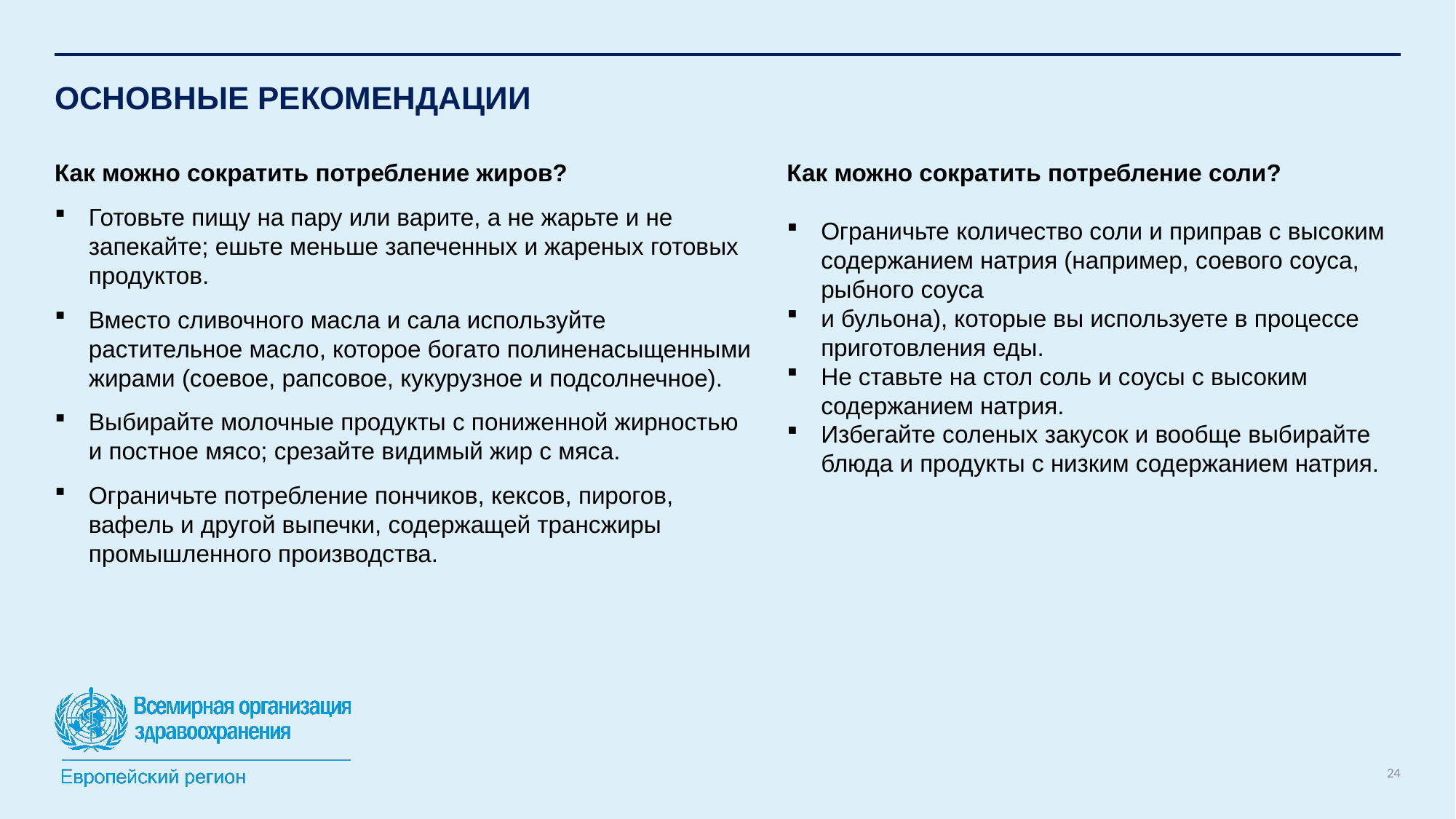

# ОСНОВНЫЕ РЕКОМЕНДАЦИИ
Как можно сократить потребление жиров?
Готовьте пищу на пару или варите, а не жарьте и не запекайте; ешьте меньше запеченных и жареных готовых продуктов.
Вместо сливочного масла и сала используйте растительное масло, которое богато полиненасыщенными жирами (соевое, рапсовое, кукурузное и подсолнечное).
Выбирайте молочные продукты с пониженной жирностью и постное мясо; срезайте видимый жир с мяса.
Ограничьте потребление пончиков, кексов, пирогов, вафель и другой выпечки, содержащей трансжиры промышленного производства.
Как можно сократить потребление соли?

Ограничьте количество соли и приправ с высоким содержанием натрия (например, соевого соуса, рыбного соуса
и бульона), которые вы используете в процессе приготовления еды.
Не ставьте на стол соль и соусы с высоким содержанием натрия.
Избегайте соленых закусок и вообще выбирайте блюда и продукты с низким содержанием натрия.
24